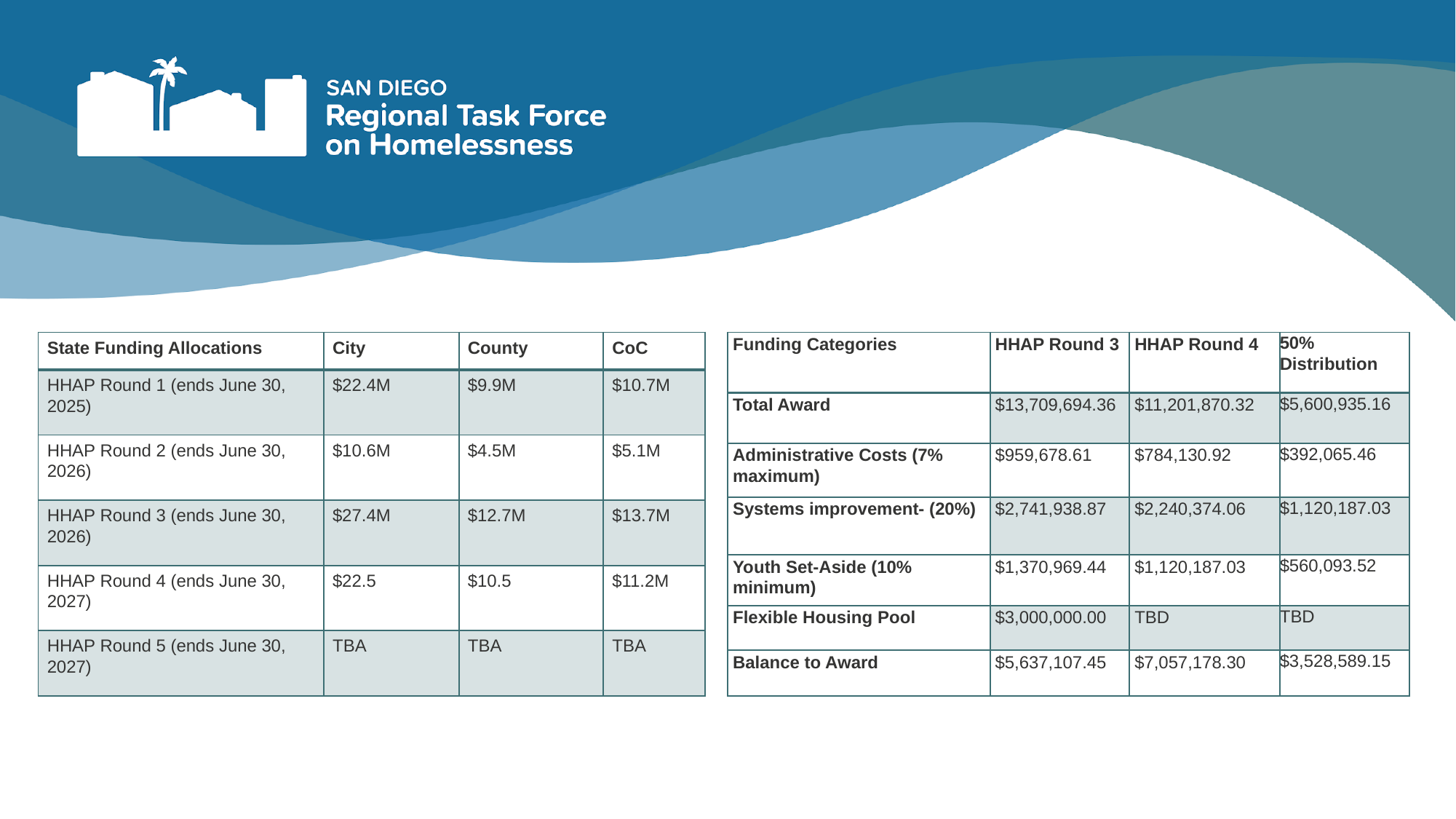

| State Funding Allocations | City | County | CoC |
| --- | --- | --- | --- |
| HHAP Round 1 (ends June 30, 2025) | $22.4M | $9.9M | $10.7M |
| HHAP Round 2 (ends June 30, 2026) | $10.6M | $4.5M | $5.1M |
| HHAP Round 3 (ends June 30, 2026) | $27.4M | $12.7M | $13.7M |
| HHAP Round 4 (ends June 30, 2027) | $22.5 | $10.5 | $11.2M |
| HHAP Round 5 (ends June 30, 2027) | TBA | TBA | TBA |
| Funding Categories | HHAP Round 3 | HHAP Round 4 | 50% Distribution |
| --- | --- | --- | --- |
| Total Award | $13,709,694.36 | $11,201,870.32 | $5,600,935.16 |
| Administrative Costs (7% maximum) | $959,678.61 | $784,130.92 | $392,065.46 |
| Systems improvement- (20%) | $2,741,938.87 | $2,240,374.06 | $1,120,187.03 |
| Youth Set-Aside (10% minimum) | $1,370,969.44 | $1,120,187.03 | $560,093.52 |
| Flexible Housing Pool | $3,000,000.00 | TBD | TBD |
| Balance to Award | $5,637,107.45 | $7,057,178.30 | $3,528,589.15 |